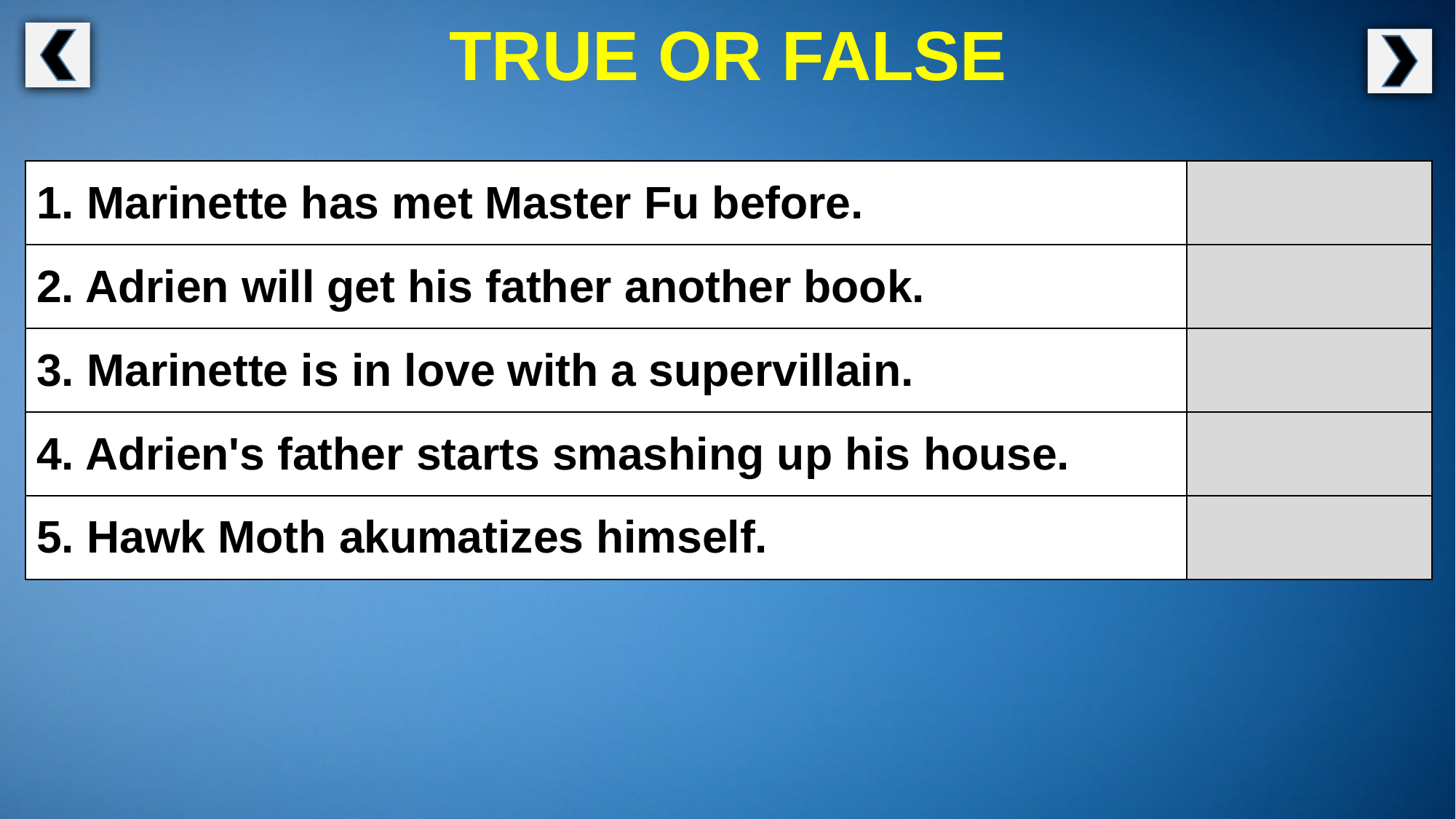

TRUE OR FALSE

| 1. Marinette has met Master Fu before. |  |
| --- | --- |
| 2. Adrien will get his father another book. |  |
| 3. Marinette is in love with a supervillain. |  |
| 4. Adrien's father starts smashing up his house. |  |
| 5. Hawk Moth akumatizes himself. |  |